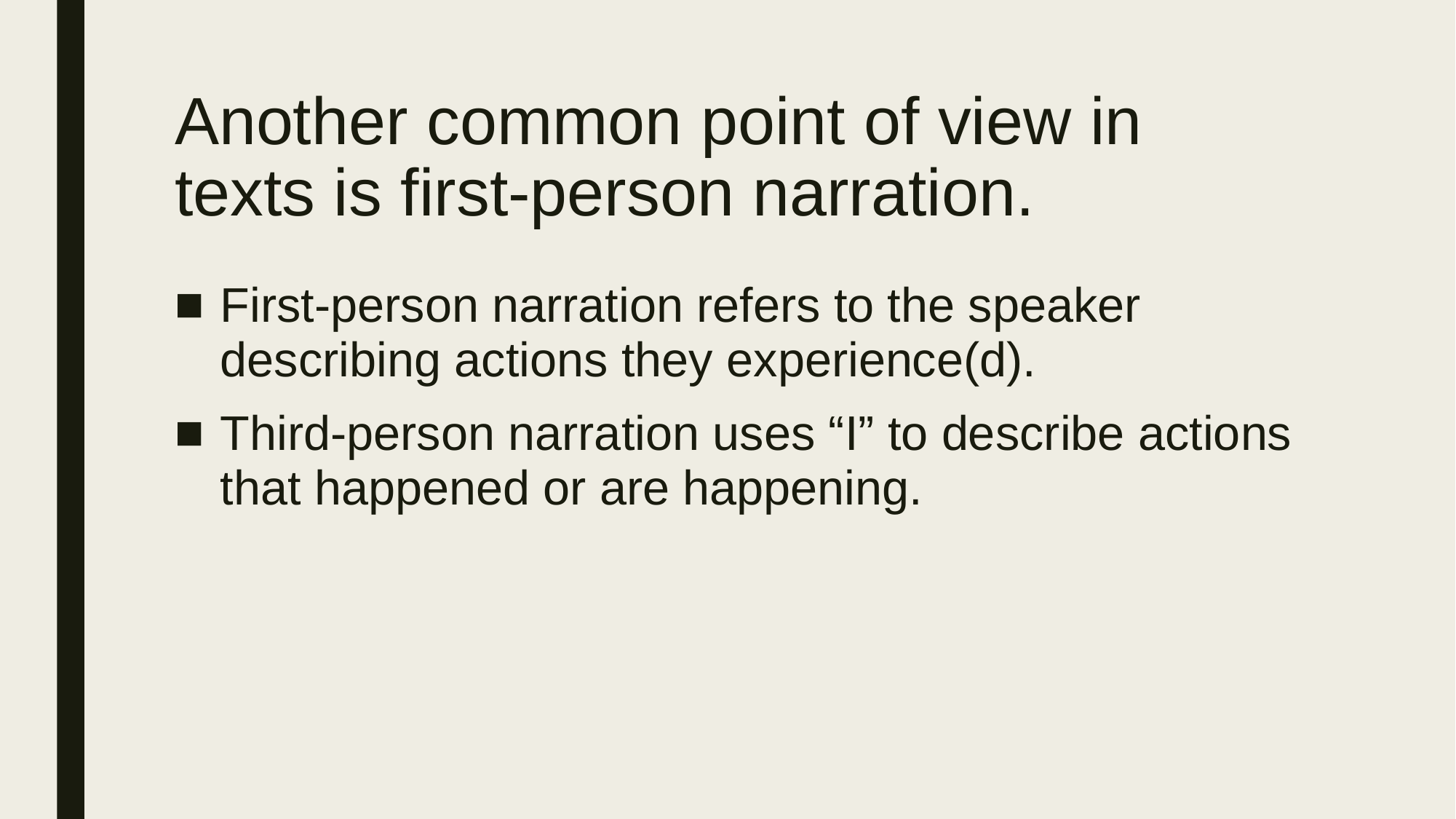

# Another common point of view in texts is first-person narration.
First-person narration refers to the speaker describing actions they experience(d).
Third-person narration uses “I” to describe actions that happened or are happening.